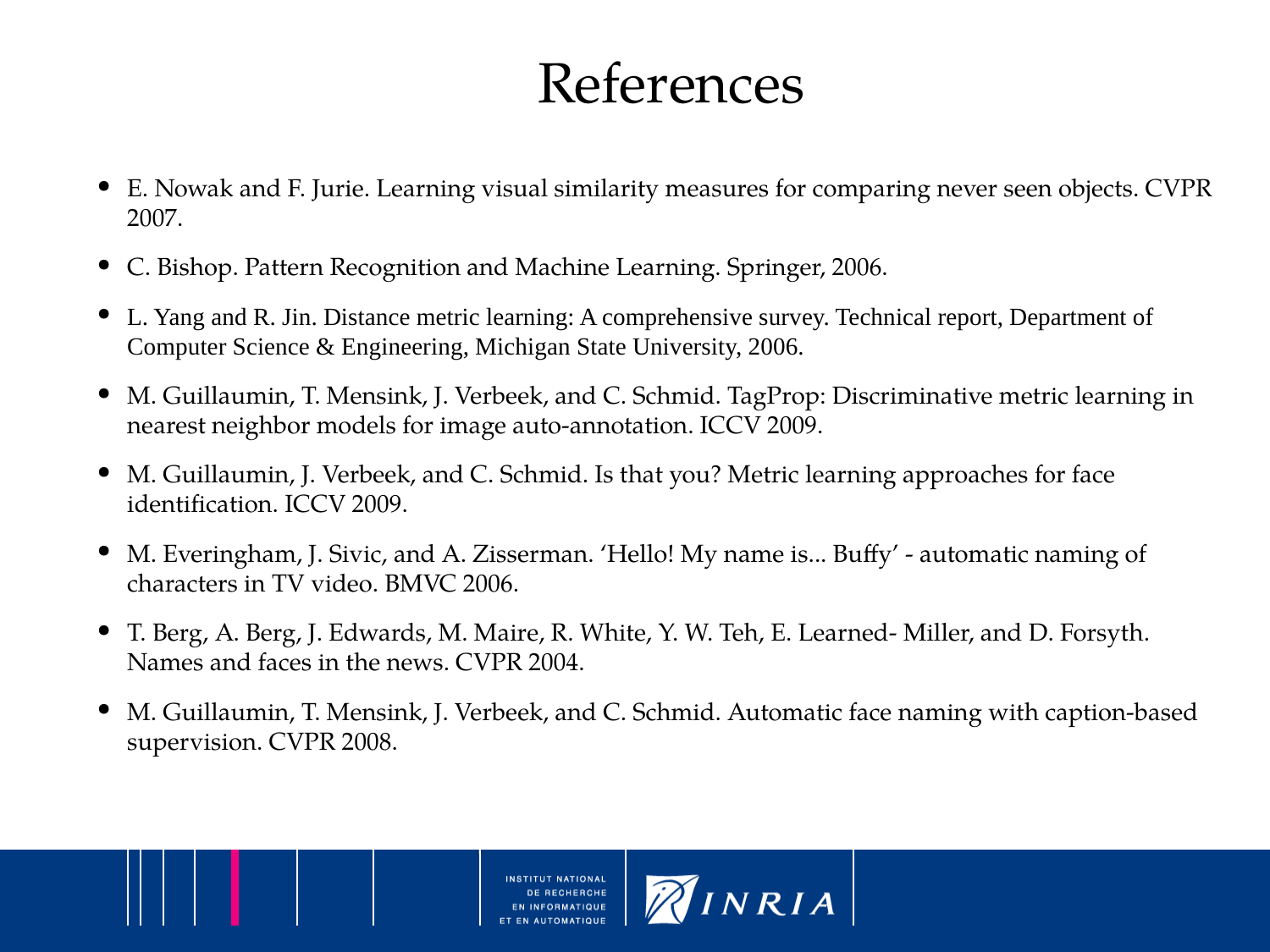

References
E. Nowak and F. Jurie. Learning visual similarity measures for comparing never seen objects. CVPR 2007.
C. Bishop. Pattern Recognition and Machine Learning. Springer, 2006.
L. Yang and R. Jin. Distance metric learning: A comprehensive survey. Technical report, Department of Computer Science & Engineering, Michigan State University, 2006.
M. Guillaumin, T. Mensink, J. Verbeek, and C. Schmid. TagProp: Discriminative metric learning in nearest neighbor models for image auto-annotation. ICCV 2009.
M. Guillaumin, J. Verbeek, and C. Schmid. Is that you? Metric learning approaches for face identification. ICCV 2009.
M. Everingham, J. Sivic, and A. Zisserman. ‘Hello! My name is... Buffy’ - automatic naming of characters in TV video. BMVC 2006.
T. Berg, A. Berg, J. Edwards, M. Maire, R. White, Y. W. Teh, E. Learned- Miller, and D. Forsyth. Names and faces in the news. CVPR 2004.
M. Guillaumin, T. Mensink, J. Verbeek, and C. Schmid. Automatic face naming with caption-based supervision. CVPR 2008.